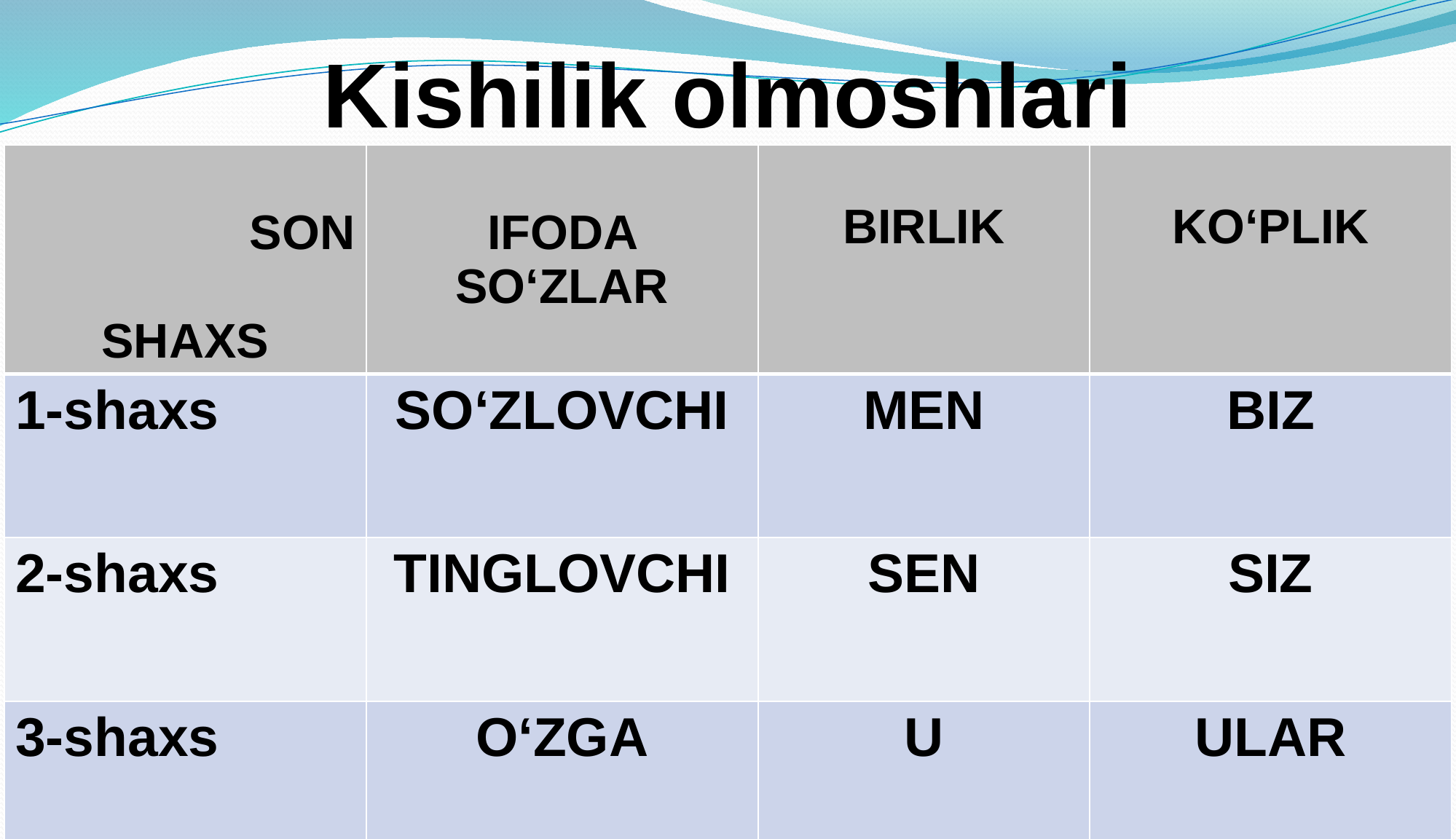

# Kishilik olmoshlari
| SON SHAXS | IFODA SO‘ZLAR | BIRLIK | KO‘PLIK |
| --- | --- | --- | --- |
| 1-shaxs | SO‘ZLOVCHI | MEN | BIZ |
| 2-shaxs | TINGLOVCHI | SEN | SIZ |
| 3-shaxs | O‘ZGA | U | ULAR |